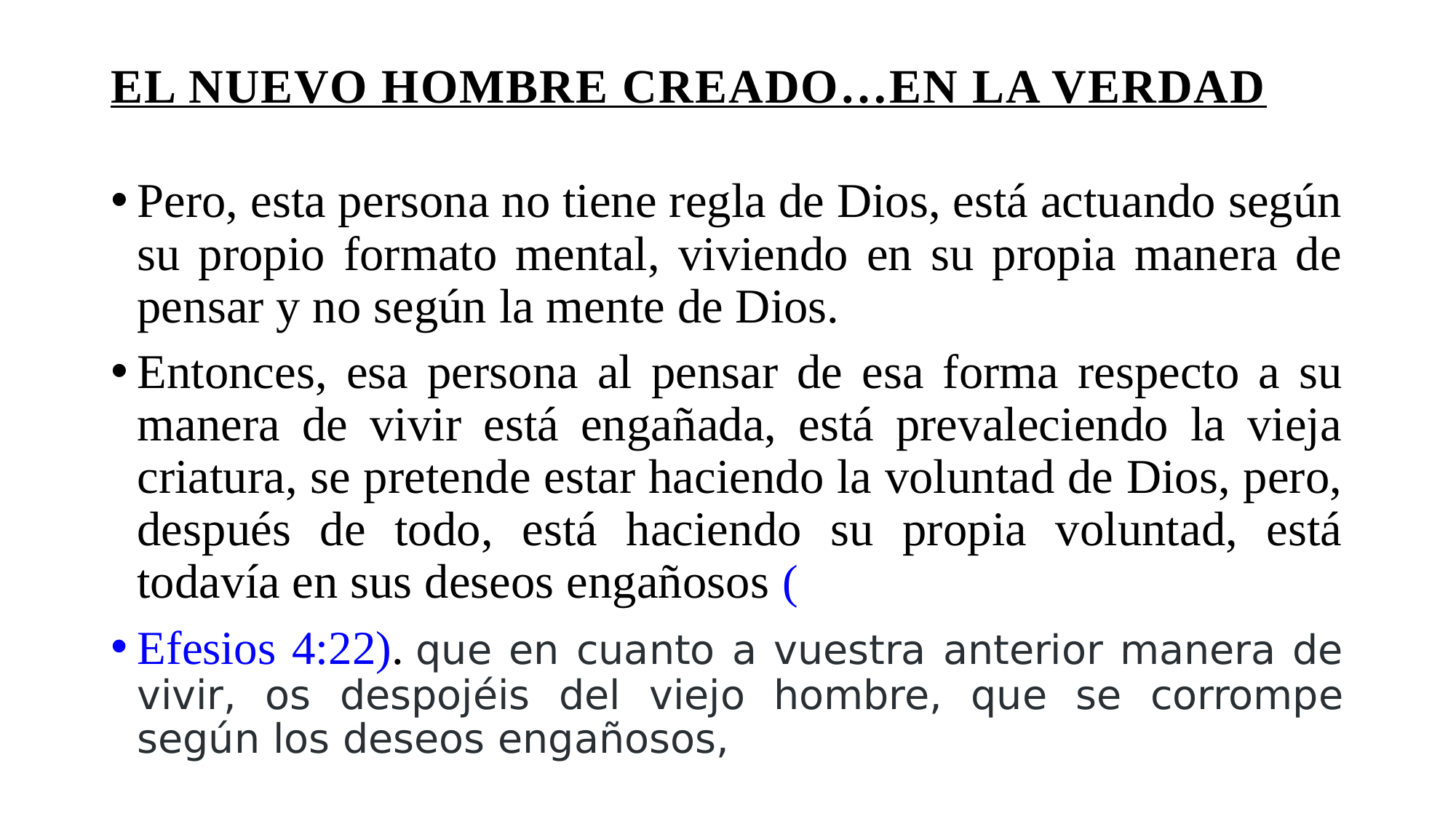

# El nuevo hombre creado…en la verdad
Pero, esta persona no tiene regla de Dios, está actuando según su propio formato mental, viviendo en su propia manera de pensar y no según la mente de Dios.
Entonces, esa persona al pensar de esa forma respecto a su manera de vivir está engañada, está prevaleciendo la vieja criatura, se pretende estar haciendo la voluntad de Dios, pero, después de todo, está haciendo su propia voluntad, está todavía en sus deseos engañosos (
Efesios 4:22). que en cuanto a vuestra anterior manera de vivir, os despojéis del viejo hombre, que se corrompe según los deseos engañosos,